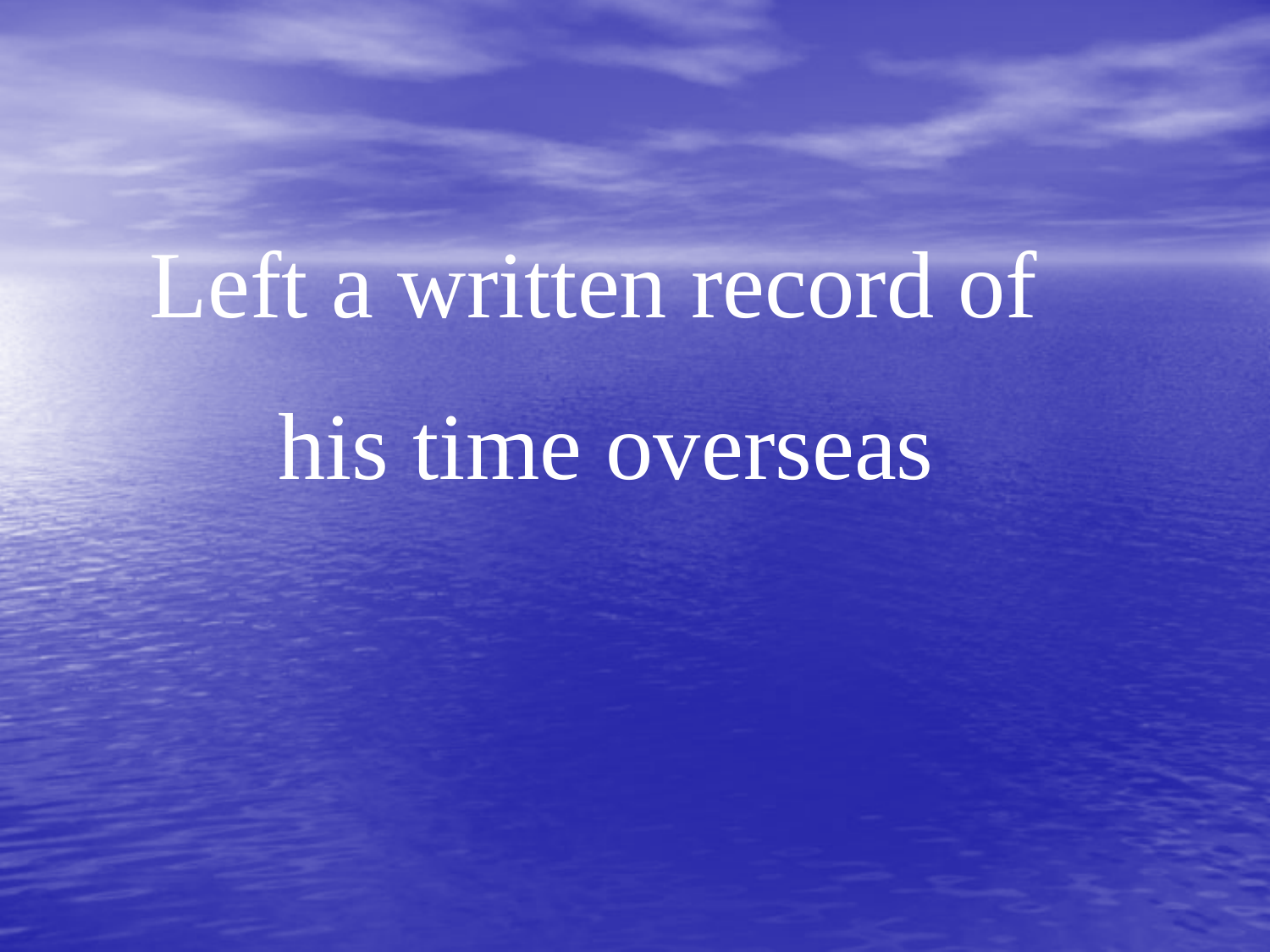

Left a written record of
his time overseas